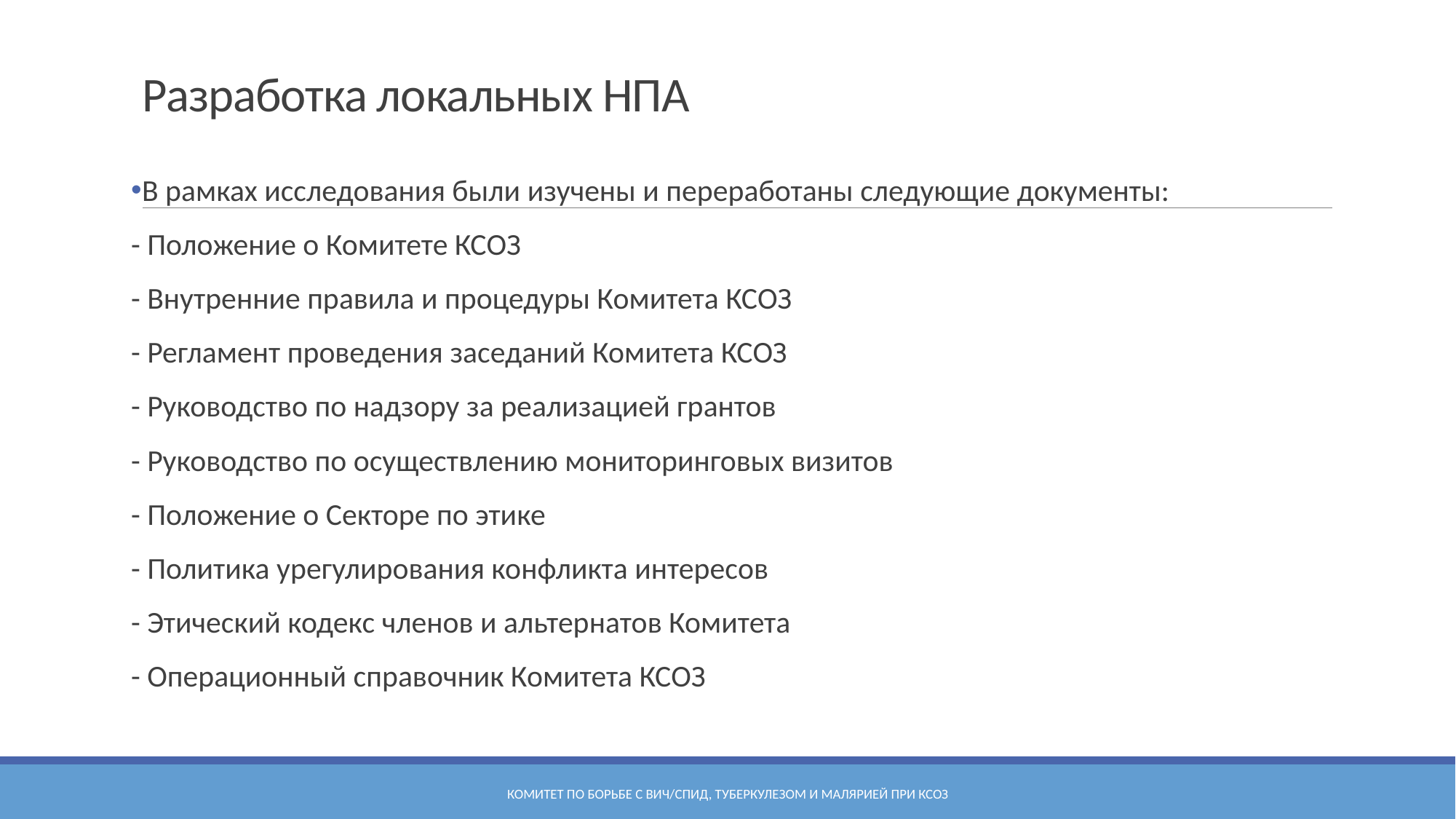

# Разработка локальных НПА
В рамках исследования были изучены и переработаны следующие документы:
- Положение о Комитете КСОЗ
- Внутренние правила и процедуры Комитета КСОЗ
- Регламент проведения заседаний Комитета КСОЗ
- Руководство по надзору за реализацией грантов
- Руководство по осуществлению мониторинговых визитов
- Положение о Секторе по этике
- Политика урегулирования конфликта интересов
- Этический кодекс членов и альтернатов Комитета
- Операционный справочник Комитета КСОЗ

Комитет по борьбе с ВИЧ/СПИД, туберкулезом и малярией при КСОЗ